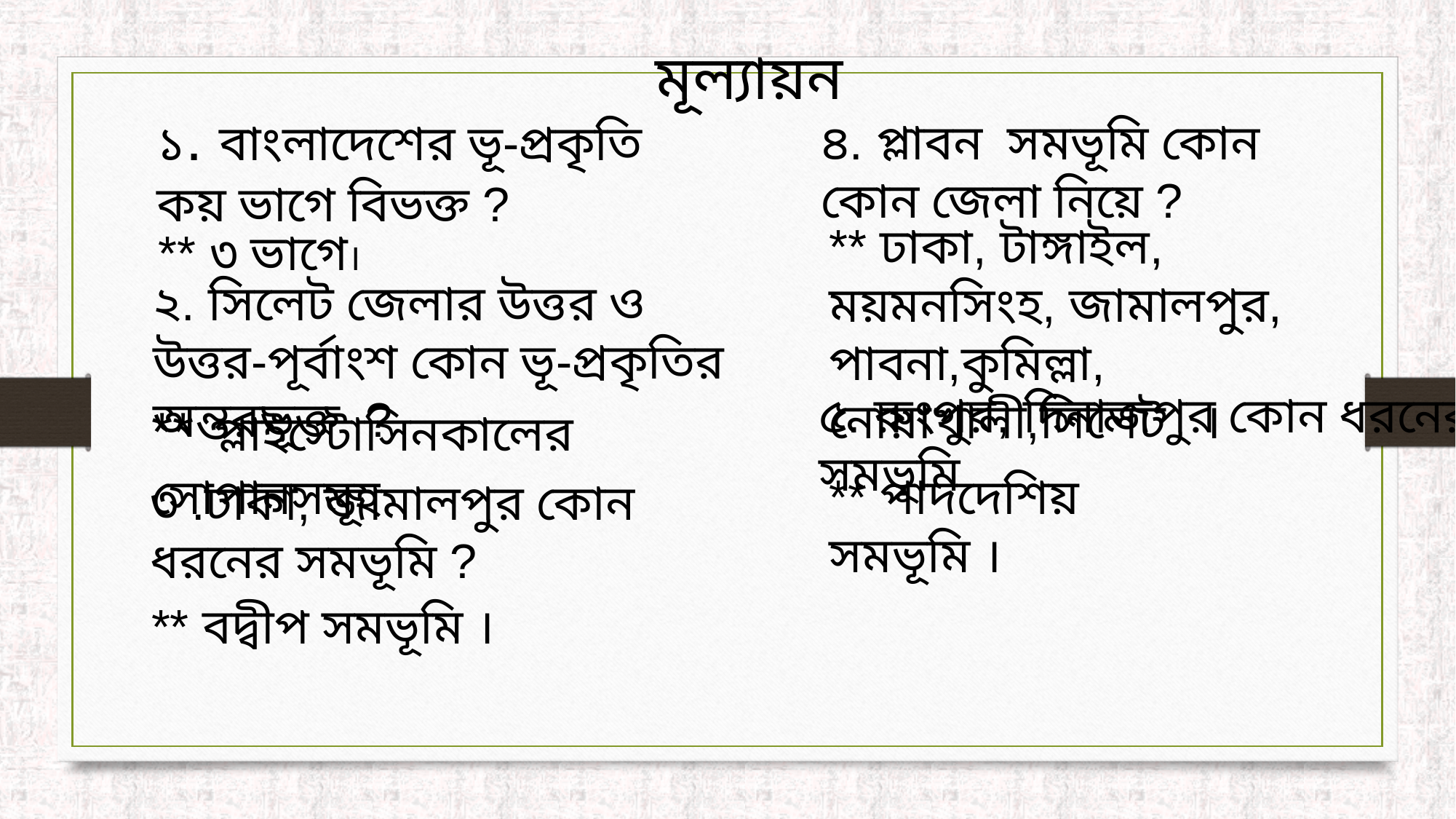

মূল্যায়ন
১. বাংলাদেশের ভূ-প্রকৃতি কয় ভাগে বিভক্ত ?
৪. প্লাবন  সমভূমি কোন কোন জেলা নিয়ে ?
** ঢাকা, টাঙ্গাইল, ময়মনসিংহ, জামালপুর, পাবনা,কুমিল্লা, নোয়াখালী,সিলেট   ।
** ৩ ভাগে।
২. সিলেট জেলার উত্তর ও উত্তর-পূর্বাংশ কোন ভূ-প্রকৃতির অন্তরভূক্ত  ?
** প্লাইস্টোসিনকালের সোপানসমূহ
৫. রুংপুর, দিনাজপুর কোন ধরনের সমভূমি
** পাদদেশিয় সমভূমি ।
৩ .ঢাকা, জামালপুর কোন ধরনের সমভূমি ?
** বদ্বীপ সমভূমি ।